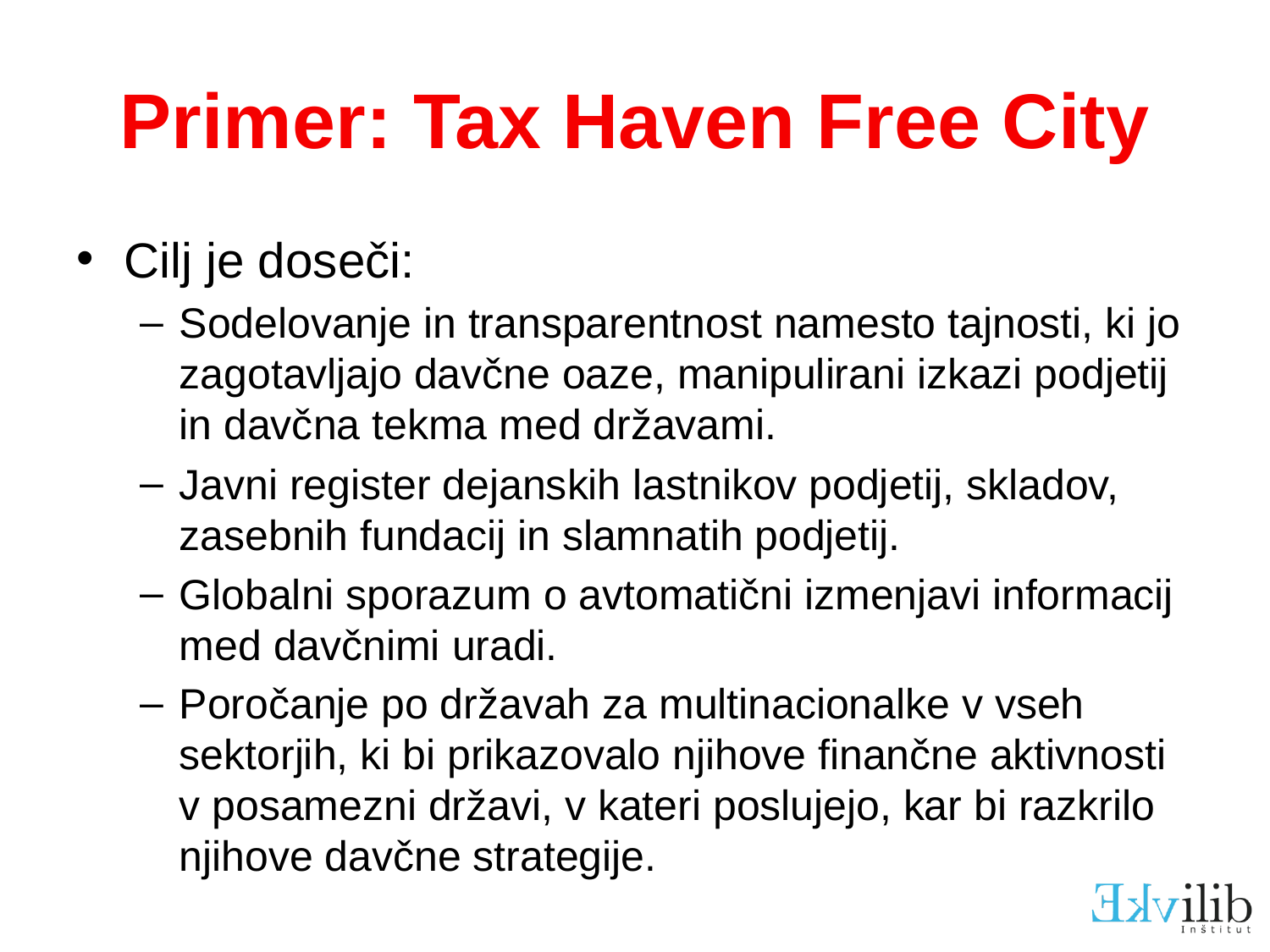

# Primer: Tax Haven Free City
Cilj je doseči:
Sodelovanje in transparentnost namesto tajnosti, ki jo zagotavljajo davčne oaze, manipulirani izkazi podjetij in davčna tekma med državami.
Javni register dejanskih lastnikov podjetij, skladov, zasebnih fundacij in slamnatih podjetij.
Globalni sporazum o avtomatični izmenjavi informacij med davčnimi uradi.
Poročanje po državah za multinacionalke v vseh sektorjih, ki bi prikazovalo njihove finančne aktivnosti v posamezni državi, v kateri poslujejo, kar bi razkrilo njihove davčne strategije.